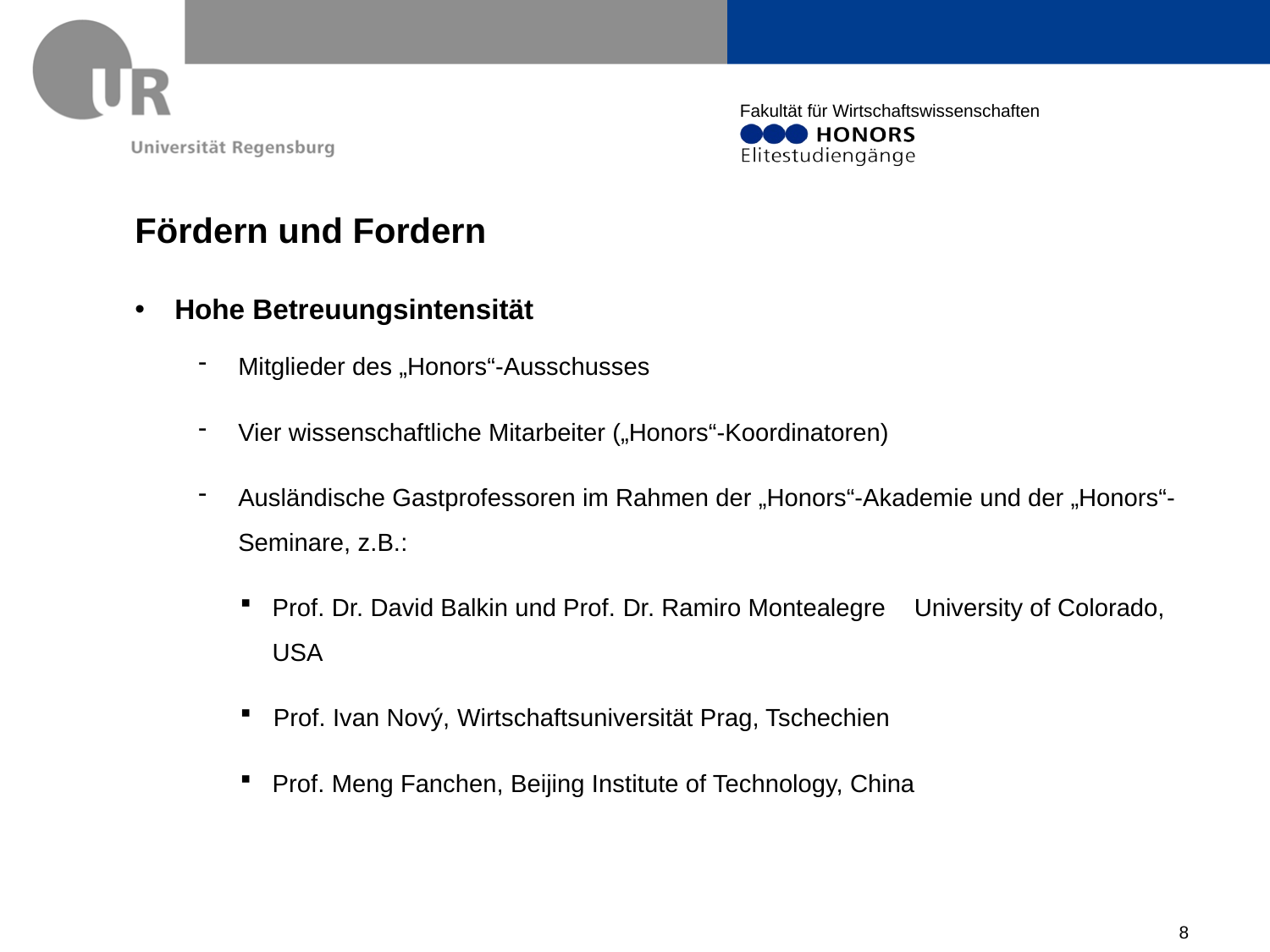

# Fördern und Fordern
Hohe Betreuungsintensität
Mitglieder des „Honors“-Ausschusses
Vier wissenschaftliche Mitarbeiter („Honors“-Koordinatoren)
Ausländische Gastprofessoren im Rahmen der „Honors“-Akademie und der „Honors“-Seminare, z.B.:
Prof. Dr. David Balkin und Prof. Dr. Ramiro Montealegre 	 University of Colorado, USA
Prof. Ivan Nový, Wirtschaftsuniversität Prag, Tschechien
Prof. Meng Fanchen, Beijing Institute of Technology, China

8